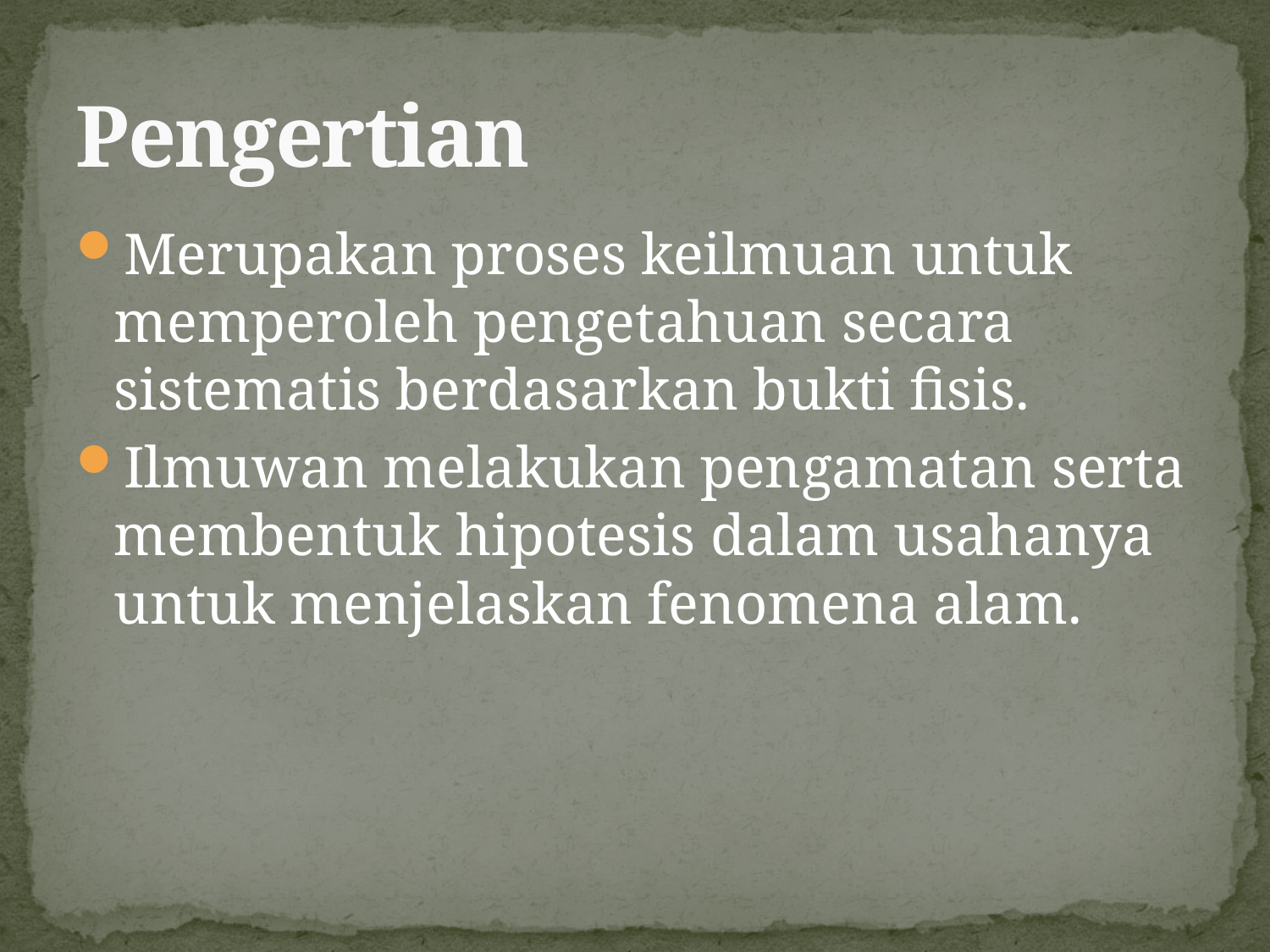

# Pengertian
Merupakan proses keilmuan untuk memperoleh pengetahuan secara sistematis berdasarkan bukti fisis.
Ilmuwan melakukan pengamatan serta membentuk hipotesis dalam usahanya untuk menjelaskan fenomena alam.